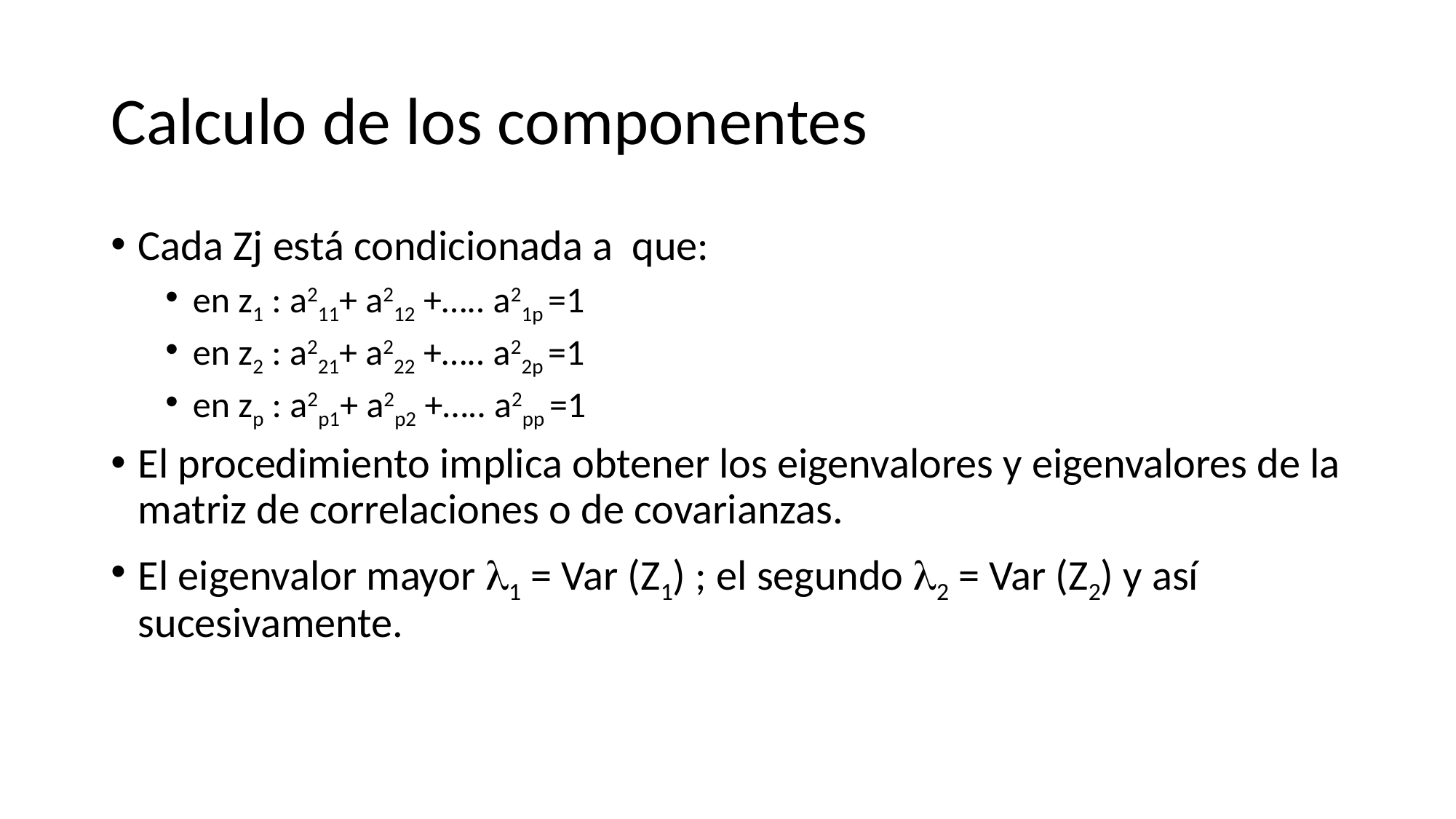

# Calculo de los componentes
Cada Zj está condicionada a  que:
en z1 : a211+ a212 +….. a21p =1
en z2 : a221+ a222 +….. a22p =1
en zp : a2p1+ a2p2 +….. a2pp =1
El procedimiento implica obtener los eigenvalores y eigenvalores de la matriz de correlaciones o de covarianzas.
El eigenvalor mayor λ1 = Var (Z1) ; el segundo λ2 = Var (Z2) y así sucesivamente.